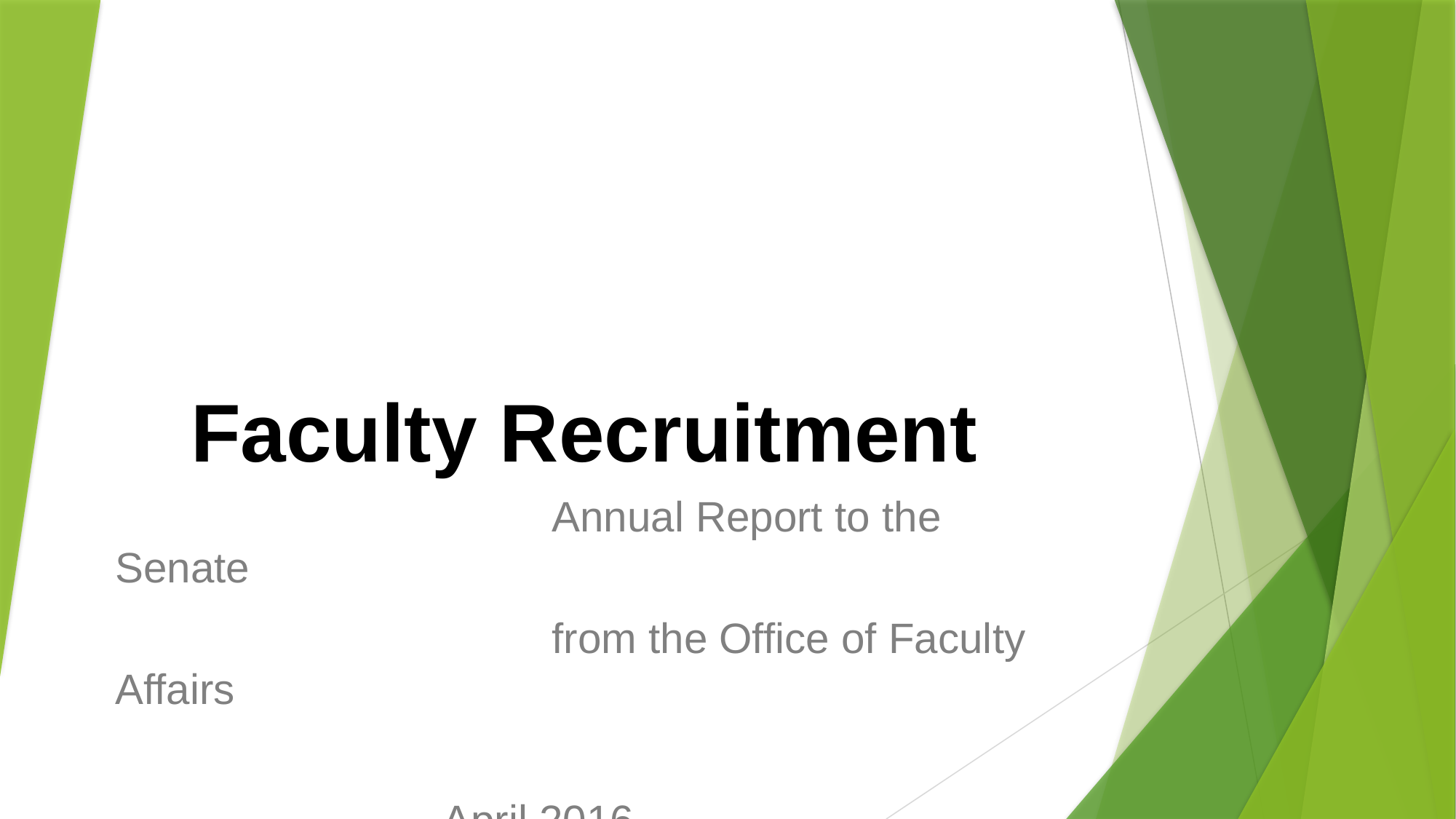

# Faculty Recruitment
				Annual Report to the Senate
				from the Office of Faculty Affairs
											April 2016